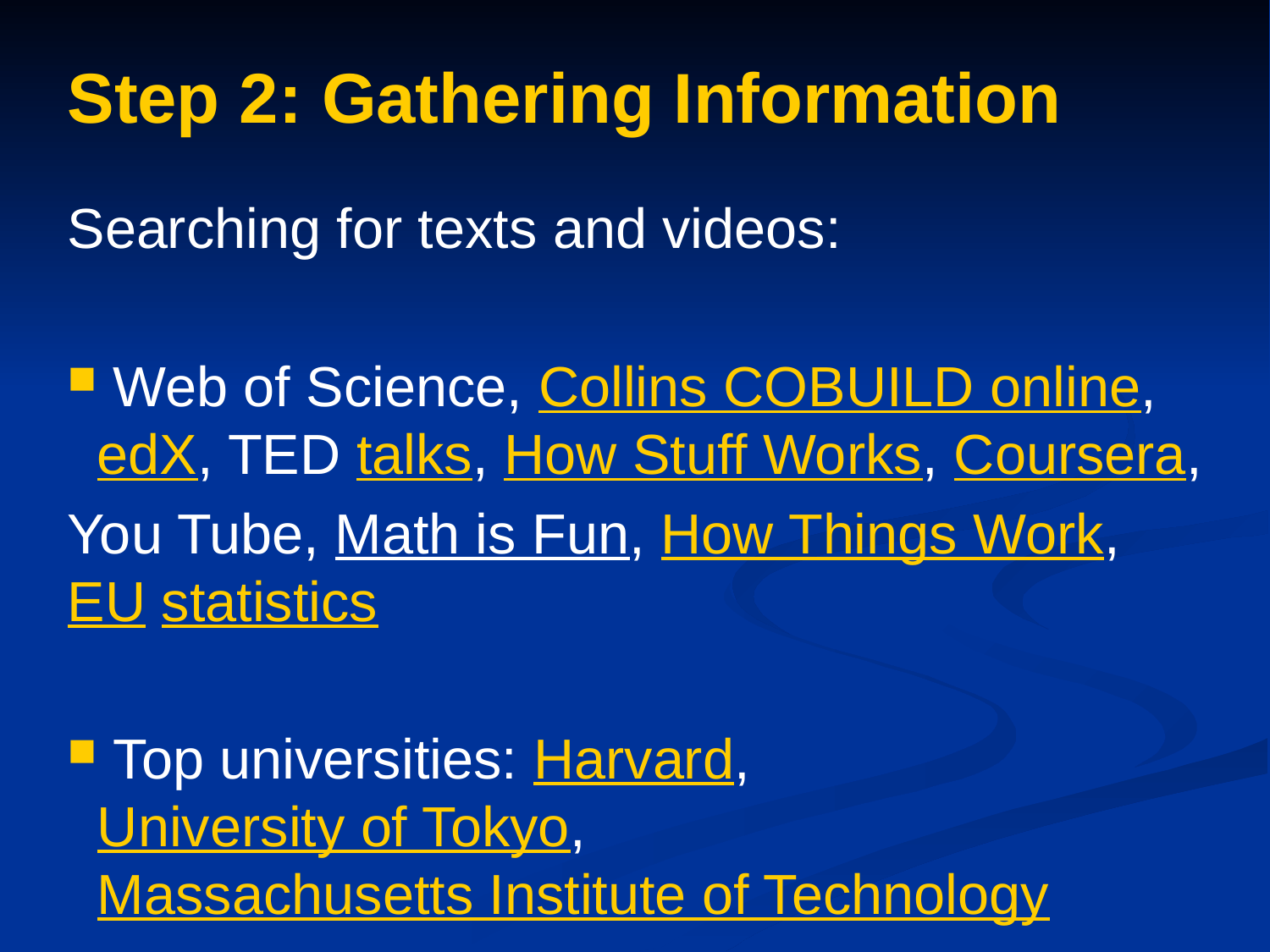

Step 2: Gathering Information

Searching for texts and videos:

 Web of Science, Collins COBUILD online, edX, TED talks, How Stuff Works, Coursera,
You Tube, Math is Fun, How Things Work, EU statistics

 Top universities: Harvard, University of Tokyo, Massachusetts Institute of Technology